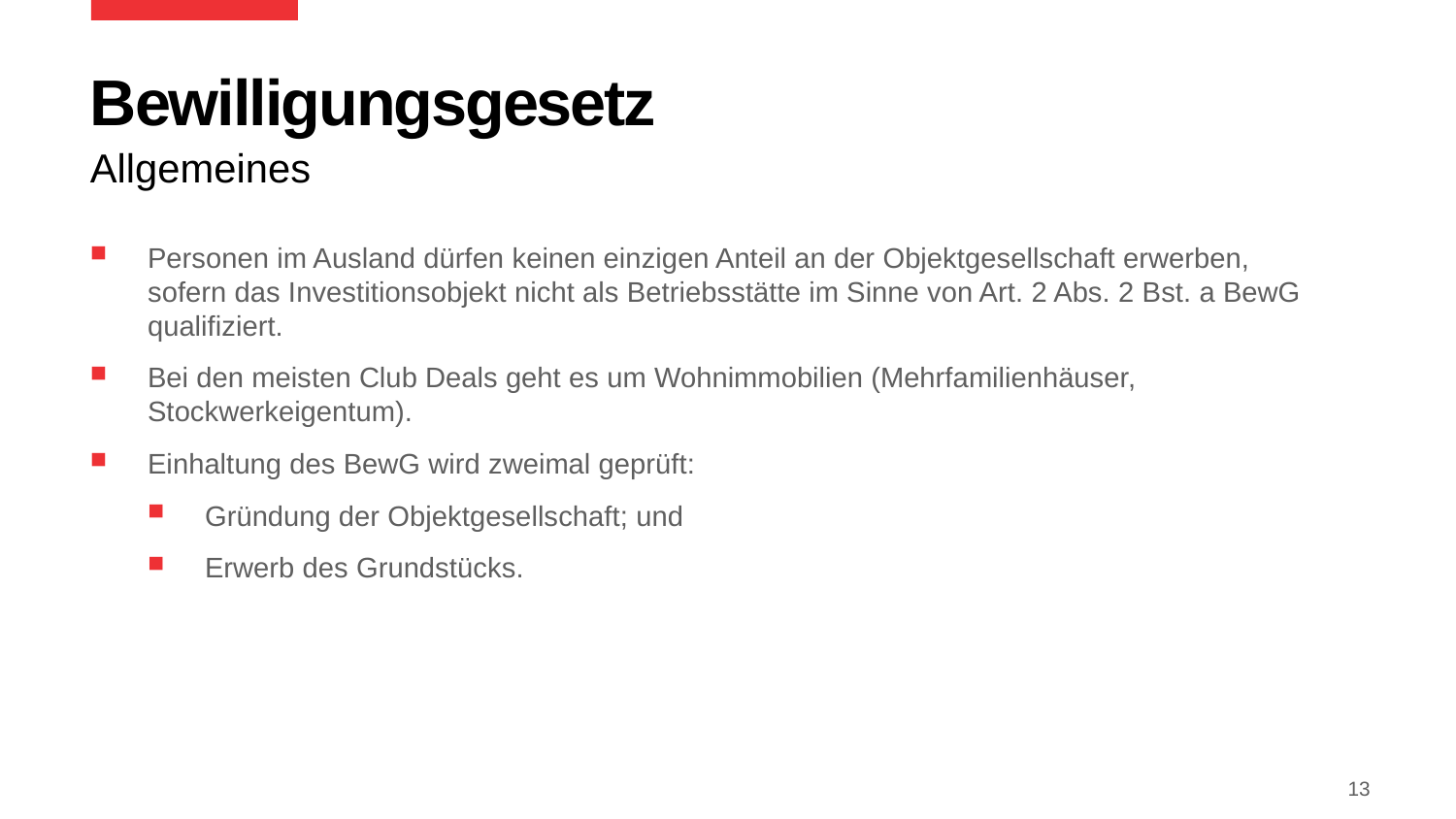

# Bewilligungsgesetz
Allgemeines
Personen im Ausland dürfen keinen einzigen Anteil an der Objektgesellschaft erwerben, sofern das Investitionsobjekt nicht als Betriebsstätte im Sinne von Art. 2 Abs. 2 Bst. a BewG qualifiziert.
Bei den meisten Club Deals geht es um Wohnimmobilien (Mehrfamilienhäuser, Stockwerkeigentum).
Einhaltung des BewG wird zweimal geprüft:
Gründung der Objektgesellschaft; und
Erwerb des Grundstücks.

13